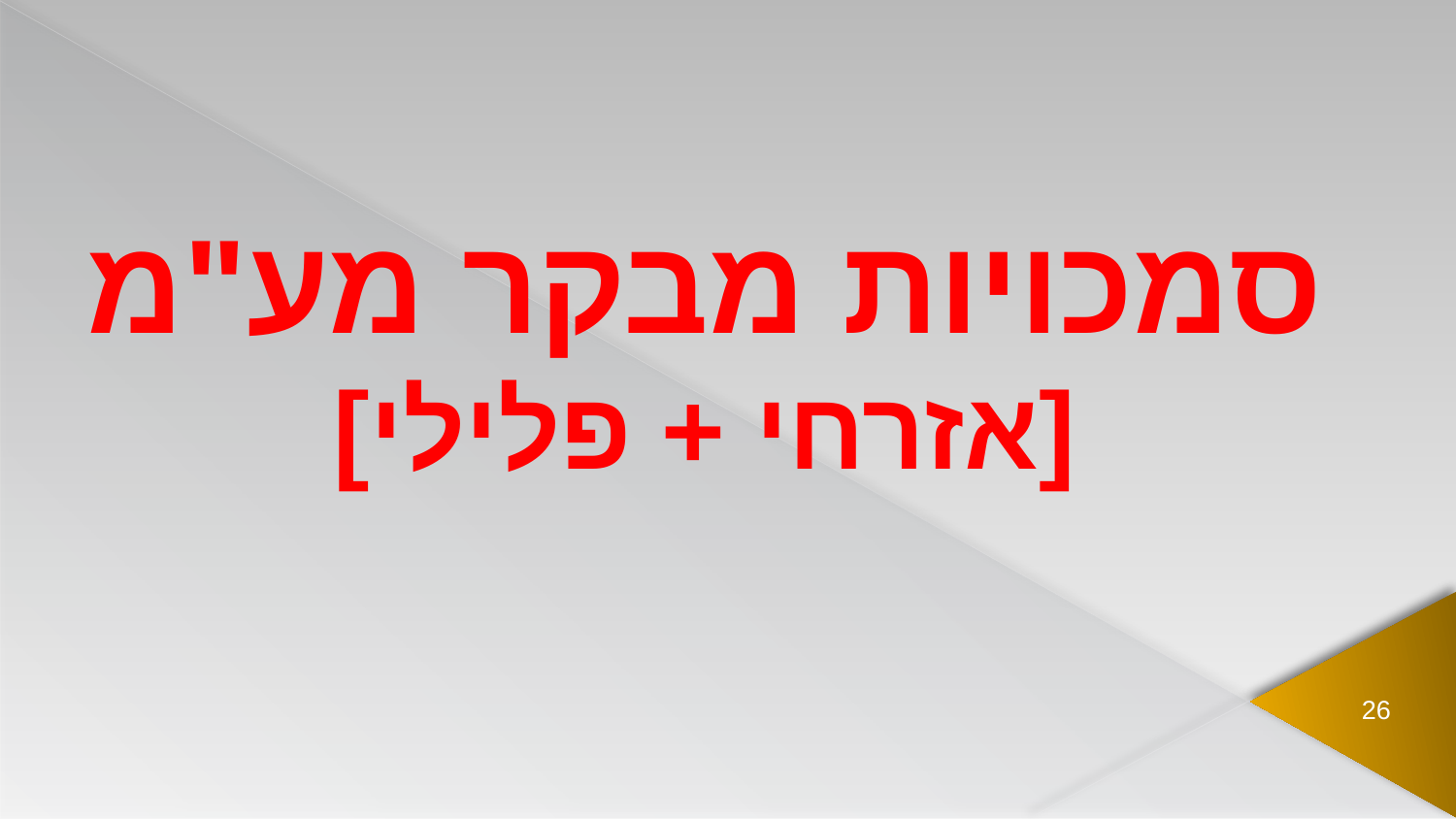

סמכויות מבקר מע"מ
[אזרחי + פלילי]

26